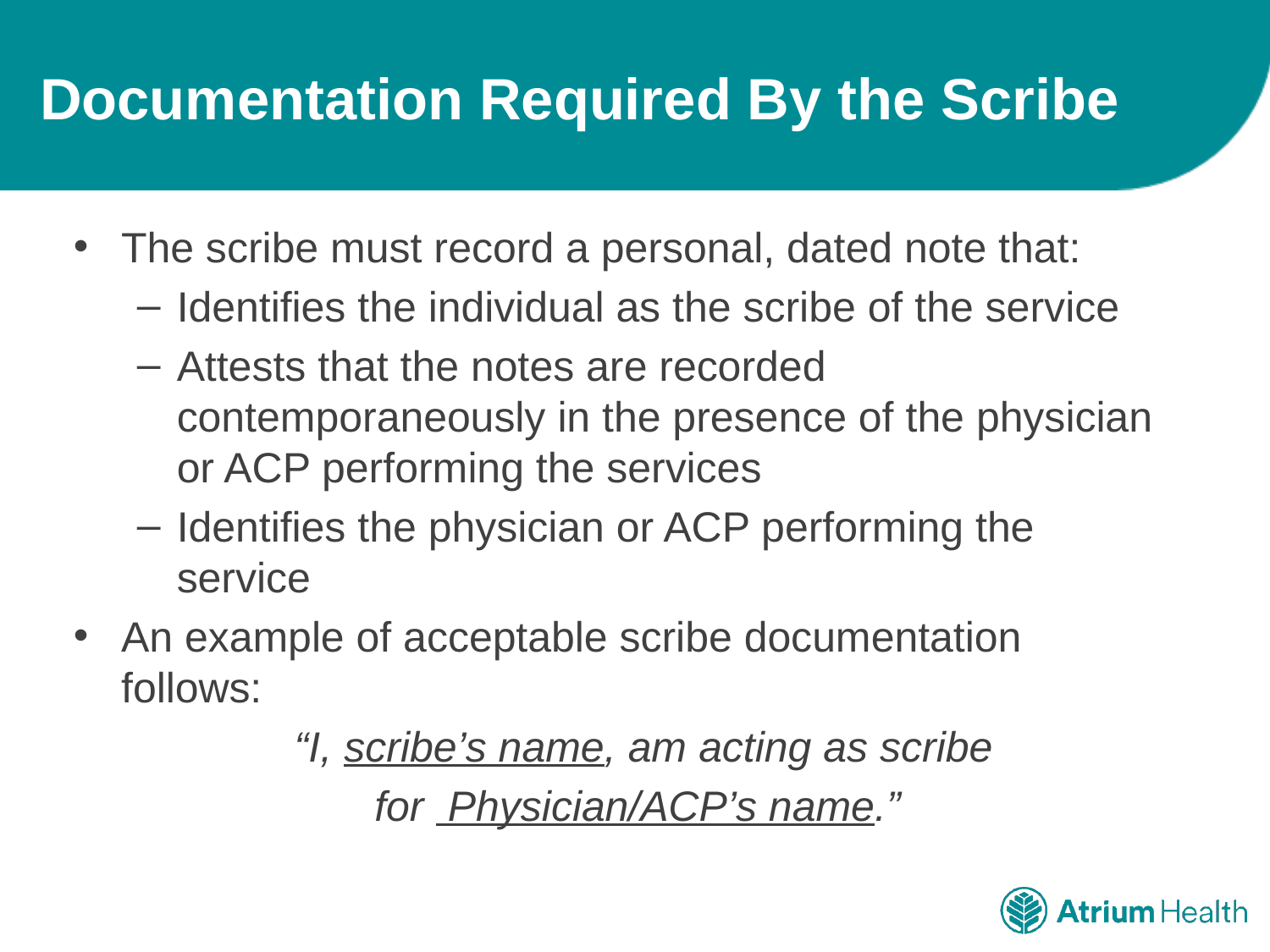

# Documentation Required By the Scribe
The scribe must record a personal, dated note that:
Identifies the individual as the scribe of the service
Attests that the notes are recorded contemporaneously in the presence of the physician or ACP performing the services
Identifies the physician or ACP performing the service
An example of acceptable scribe documentation follows:
“I, scribe’s name, am acting as scribe
for  Physician/ACP’s name.”